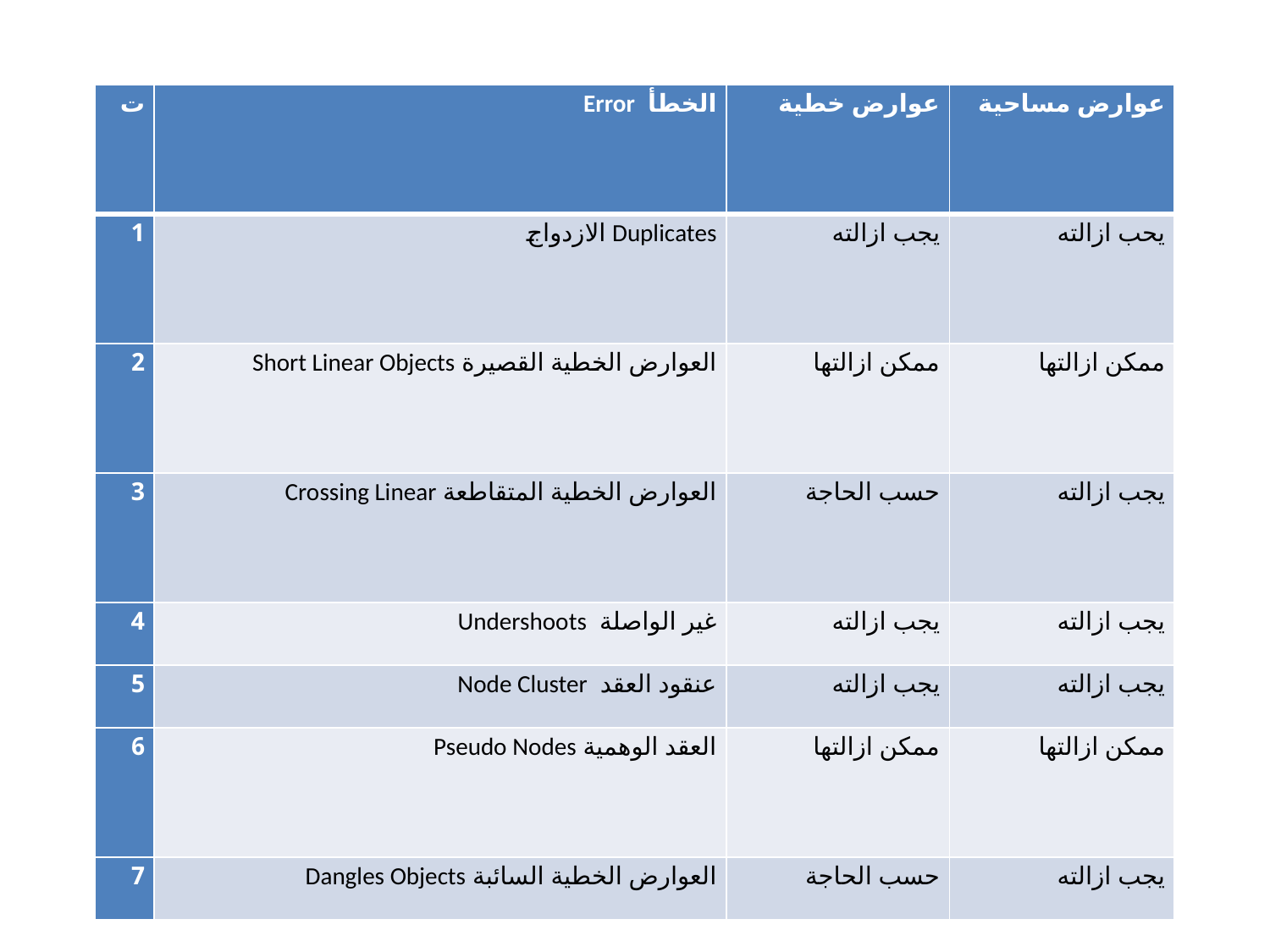

| ت | الخطأ Error | عوارض خطية | عوارض مساحية |
| --- | --- | --- | --- |
| 1 | Duplicates الازدواج | يجب ازالته | يحب ازالته |
| 2 | العوارض الخطية القصيرة Short Linear Objects‏ | ممكن ازالتها | ممكن ازالتها |
| 3 | العوارض الخطية المتقاطعة Crossing Linear‏ | حسب الحاجة | يجب ازالته |
| 4 | غير الواصلة Undershoots | يجب ازالته | يجب ازالته |
| 5 | عنقود العقد Node Cluster | يجب ازالته | يجب ازالته |
| 6 | العقد الوهمية Pseudo Nodes‏ | ممكن ازالتها | ممكن ازالتها |
| 7 | العوارض الخطية السائبة Dangles Objects | حسب الحاجة | يجب ازالته |